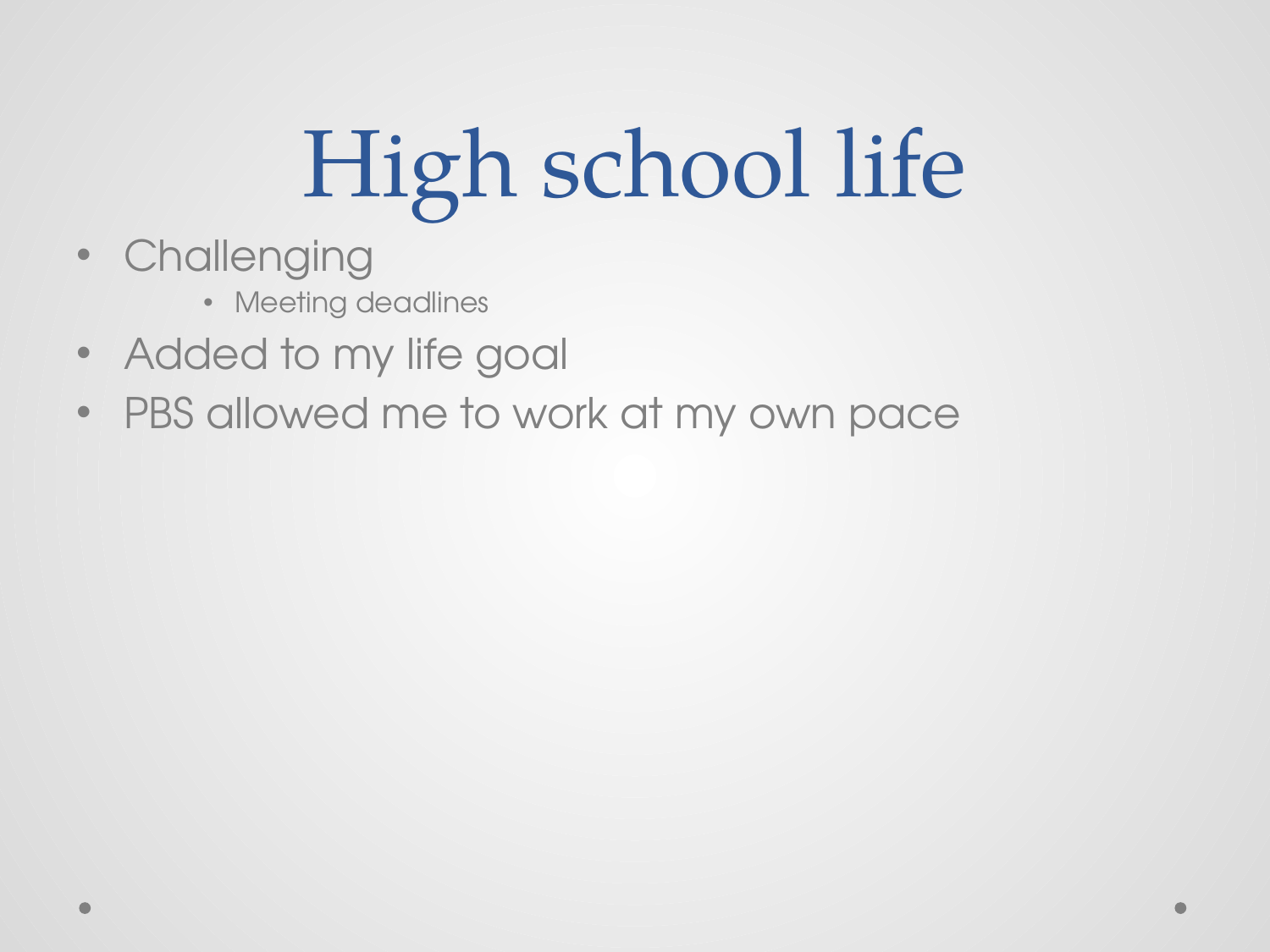

# High school life
Challenging
Meeting deadlines
Added to my life goal
PBS allowed me to work at my own pace